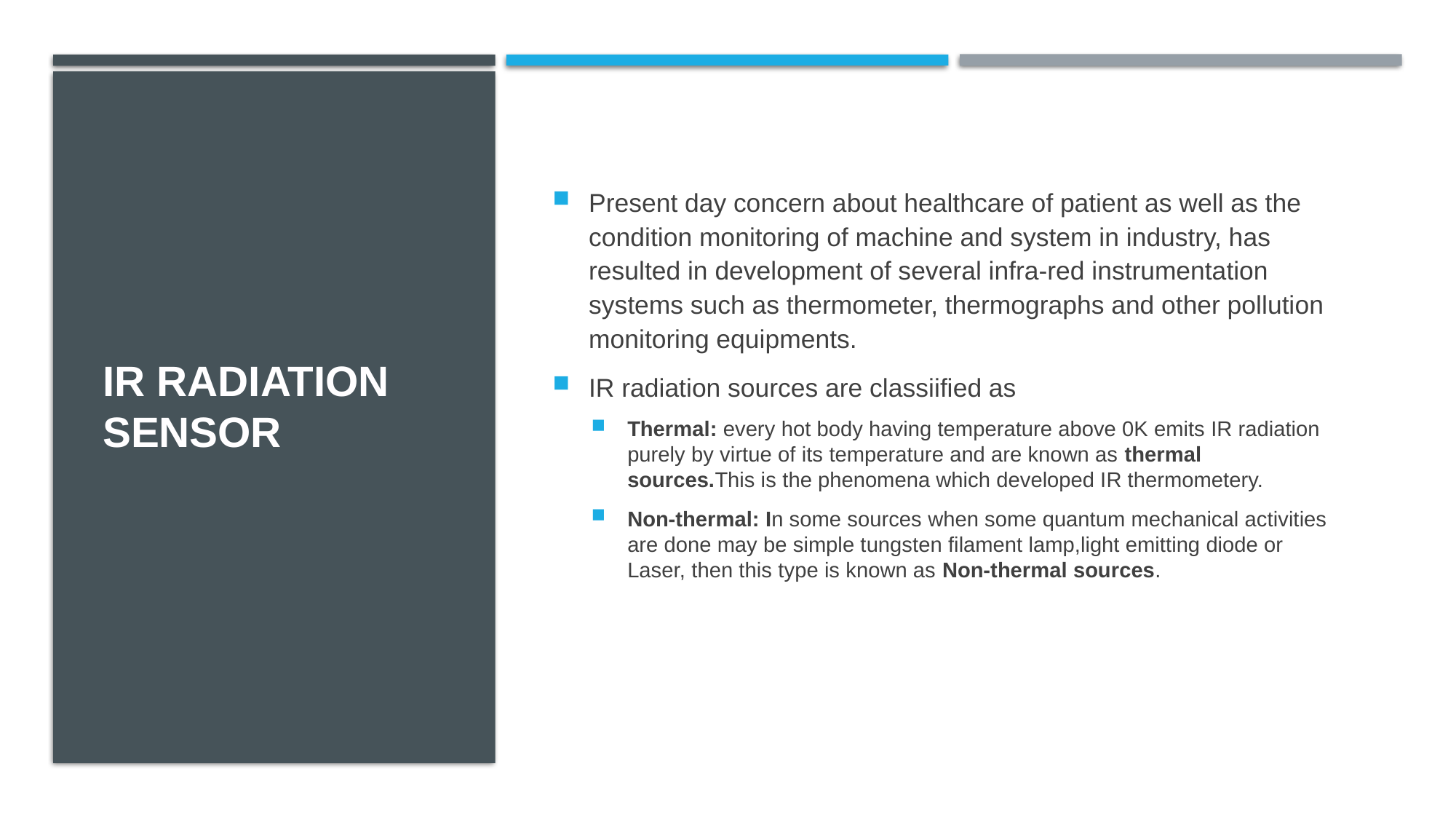

# Ir radiation sensor
Present day concern about healthcare of patient as well as the condition monitoring of machine and system in industry, has resulted in development of several infra-red instrumentation systems such as thermometer, thermographs and other pollution monitoring equipments.
IR radiation sources are classiified as
Thermal: every hot body having temperature above 0K emits IR radiation purely by virtue of its temperature and are known as thermal sources.This is the phenomena which developed IR thermometery.
Non-thermal: In some sources when some quantum mechanical activities are done may be simple tungsten filament lamp,light emitting diode or Laser, then this type is known as Non-thermal sources.